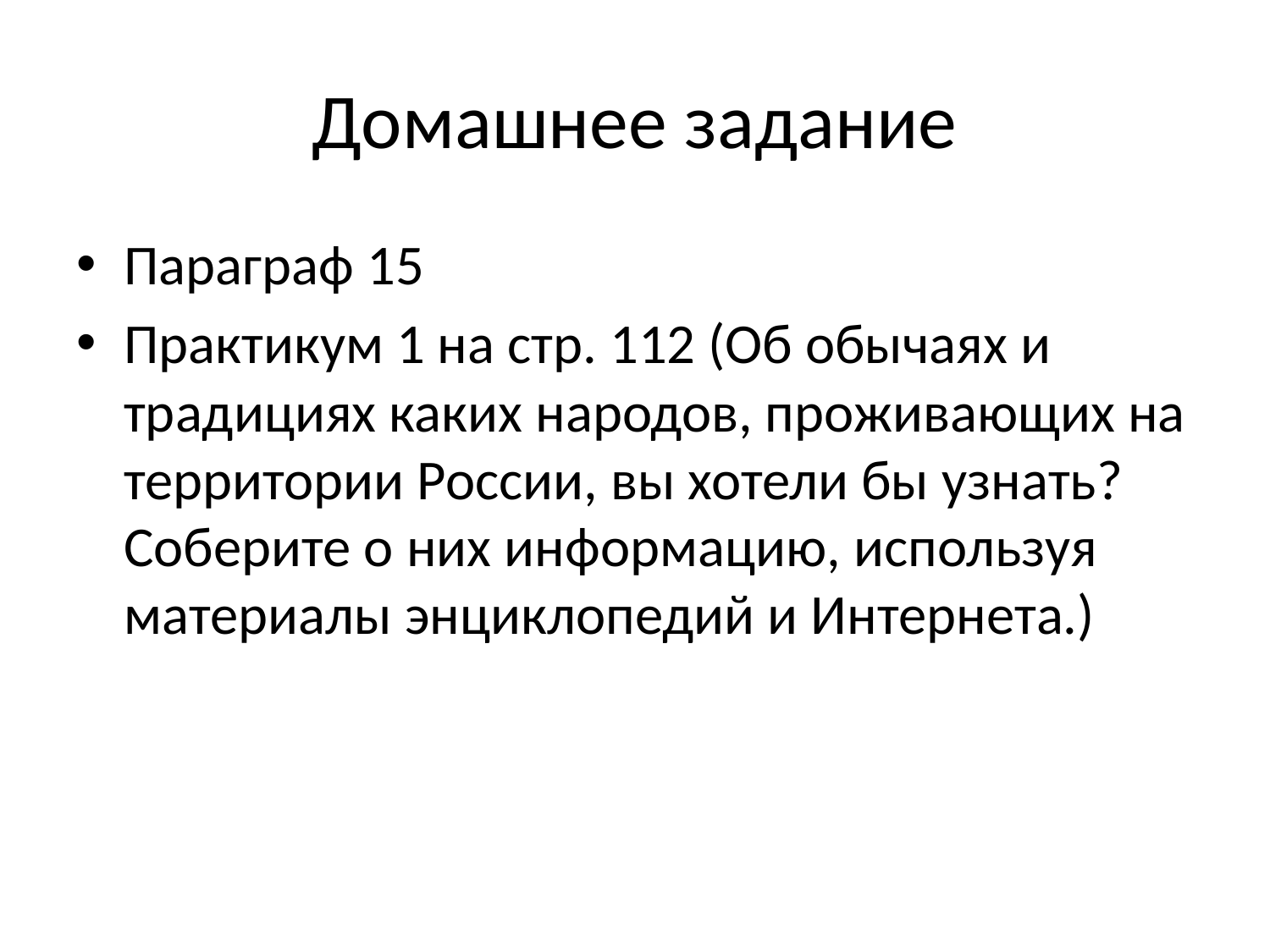

# Домашнее задание
Параграф 15
Практикум 1 на стр. 112 (Об обычаях и традициях каких народов, проживающих на территории России, вы хотели бы узнать? Соберите о них информацию, используя материалы энциклопедий и Интернета.)